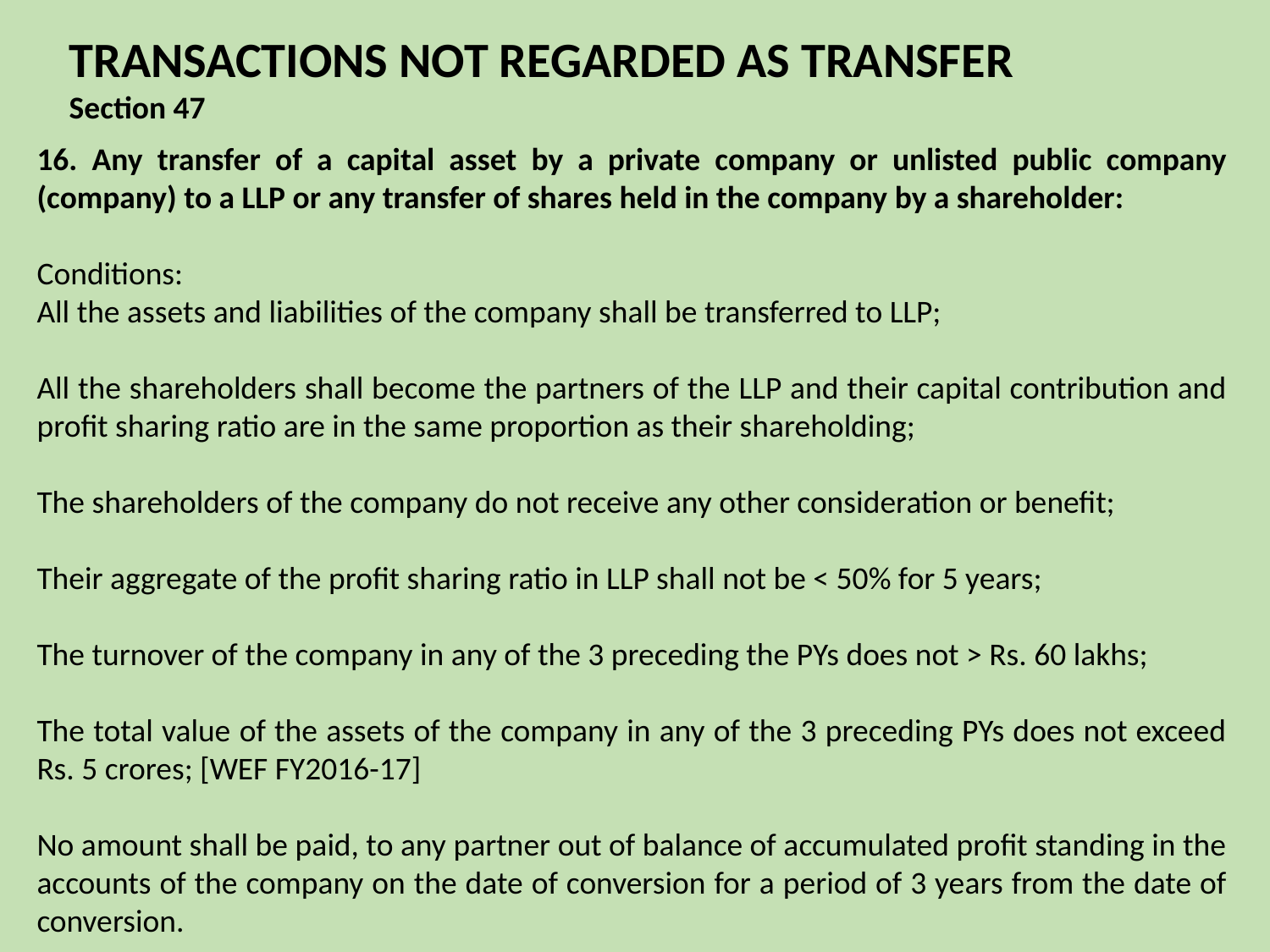

TRANSACTIONS NOT REGARDED AS TRANSFER
Section 47
16. Any transfer of a capital asset by a private company or unlisted public company (company) to a LLP or any transfer of shares held in the company by a shareholder:

Conditions:
All the assets and liabilities of the company shall be transferred to LLP;

All the shareholders shall become the partners of the LLP and their capital contribution and profit sharing ratio are in the same proportion as their shareholding;

The shareholders of the company do not receive any other consideration or benefit;

Their aggregate of the profit sharing ratio in LLP shall not be < 50% for 5 years;

The turnover of the company in any of the 3 preceding the PYs does not > Rs. 60 lakhs;

The total value of the assets of the company in any of the 3 preceding PYs does not exceed Rs. 5 crores; [WEF FY2016-17]

No amount shall be paid, to any partner out of balance of accumulated profit standing in the accounts of the company on the date of conversion for a period of 3 years from the date of conversion.